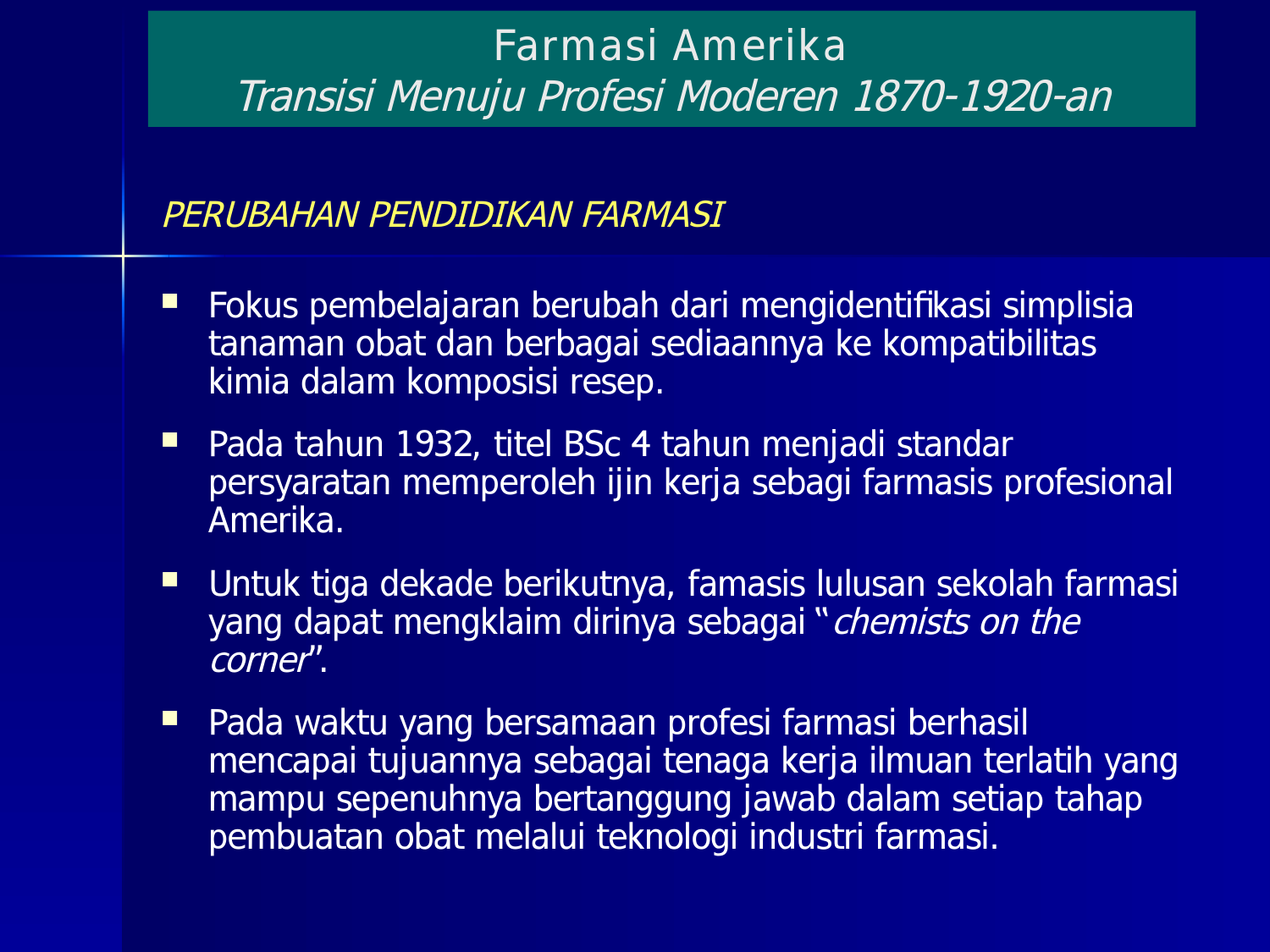

# Farmasi Amerika Transisi Menuju Profesi Moderen 1870-1920-an
PERUBAHAN PENDIDIKAN FARMASI

Fokus pembelajaran berubah dari mengidentifikasi simplisia tanaman obat dan berbagai sediaannya ke kompatibilitas kimia dalam komposisi resep.

Pada tahun 1932, titel BSc 4 tahun menjadi standar persyaratan memperoleh ijin kerja sebagi farmasis profesional Amerika.

Untuk tiga dekade berikutnya, famasis lulusan sekolah farmasi yang dapat mengklaim dirinya sebagai “chemists on the corner”.

Pada waktu yang bersamaan profesi farmasi berhasil mencapai tujuannya sebagai tenaga kerja ilmuan terlatih yang mampu sepenuhnya bertanggung jawab dalam setiap tahap pembuatan obat melalui teknologi industri farmasi.